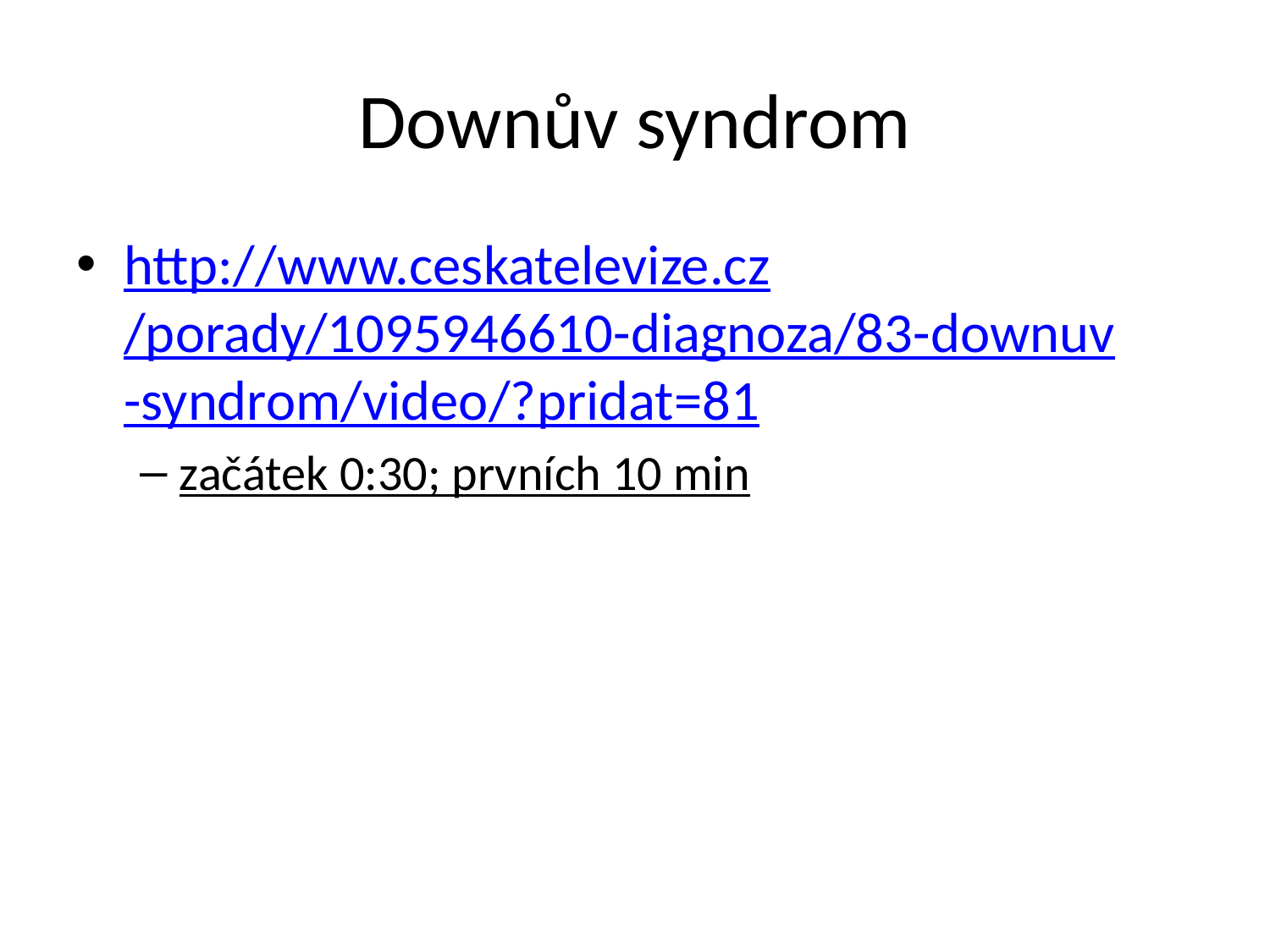

# Downův syndrom
http://www.ceskatelevize.cz/porady/1095946610-diagnoza/83-downuv-syndrom/video/?pridat=81
začátek 0:30; prvních 10 min